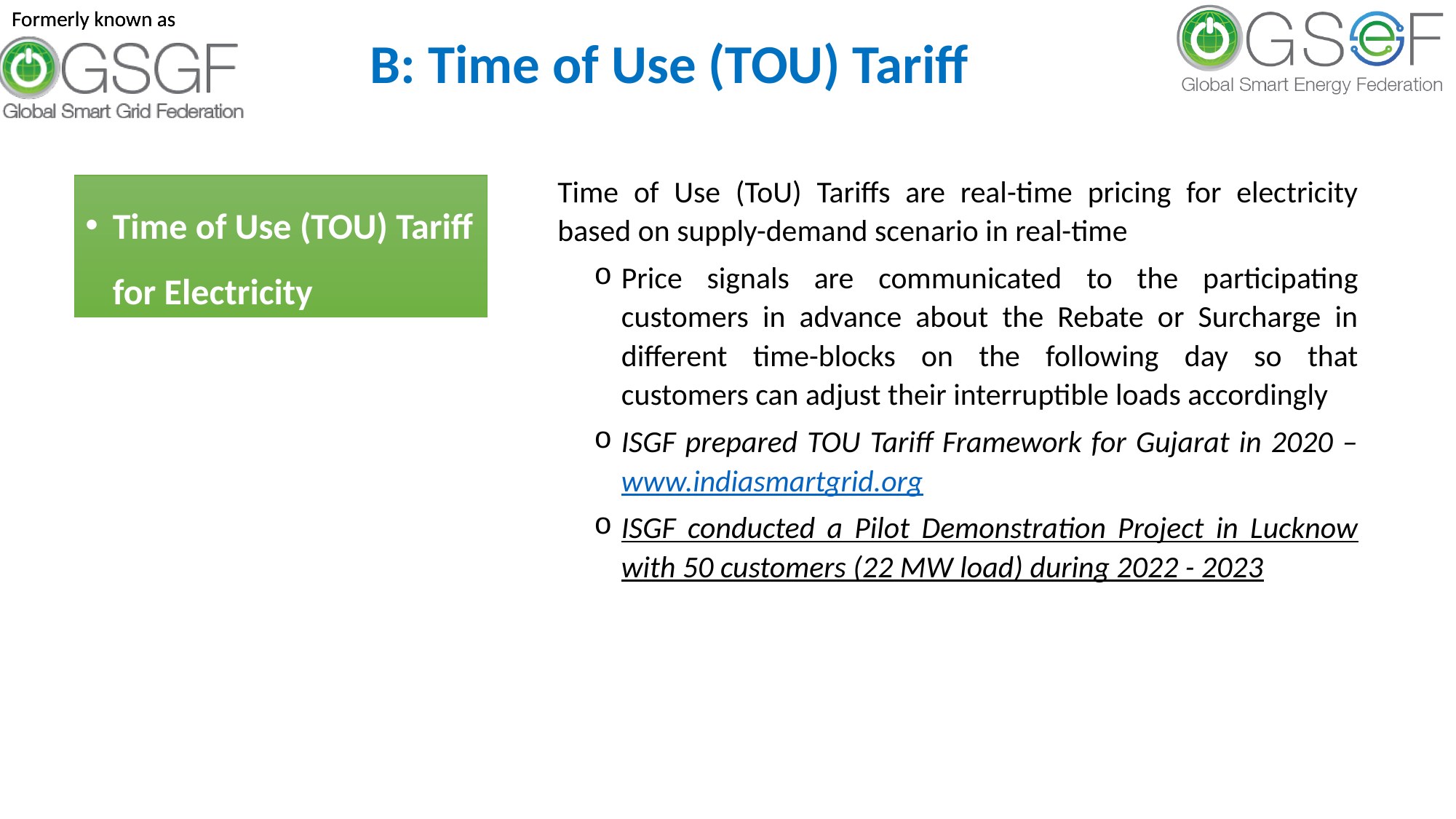

# B: Time of Use (TOU) Tariff
Time of Use (ToU) Tariffs are real-time pricing for electricity based on supply-demand scenario in real-time
Price signals are communicated to the participating customers in advance about the Rebate or Surcharge in different time-blocks on the following day so that customers can adjust their interruptible loads accordingly
ISGF prepared TOU Tariff Framework for Gujarat in 2020 – www.indiasmartgrid.org
ISGF conducted a Pilot Demonstration Project in Lucknow with 50 customers (22 MW load) during 2022 - 2023

Time of Use (TOU) Tariff for Electricity